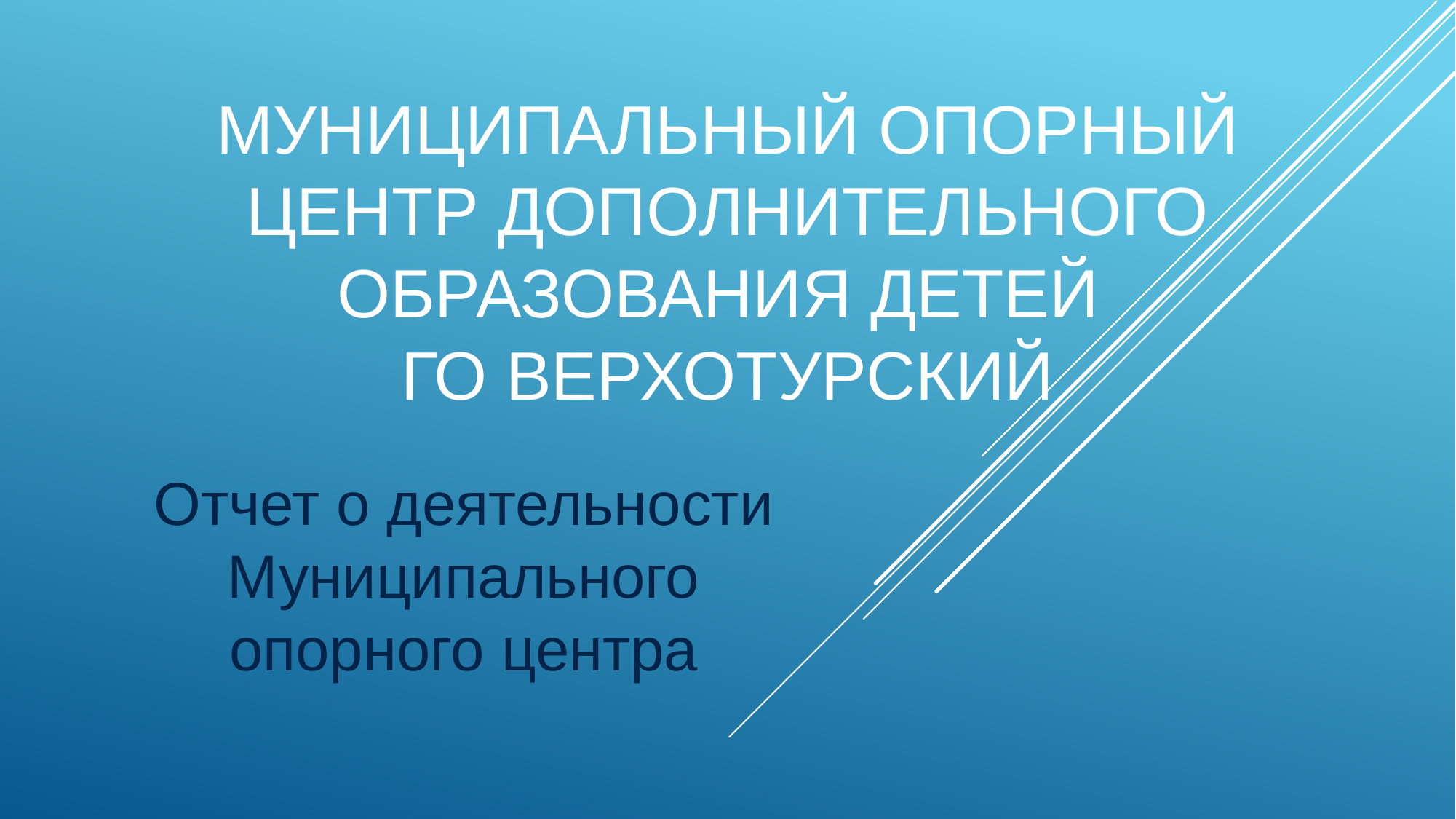

# Муниципальный опорный центр дополнительного образования детей ГО Верхотурский
Отчет о деятельности Муниципального опорного центра